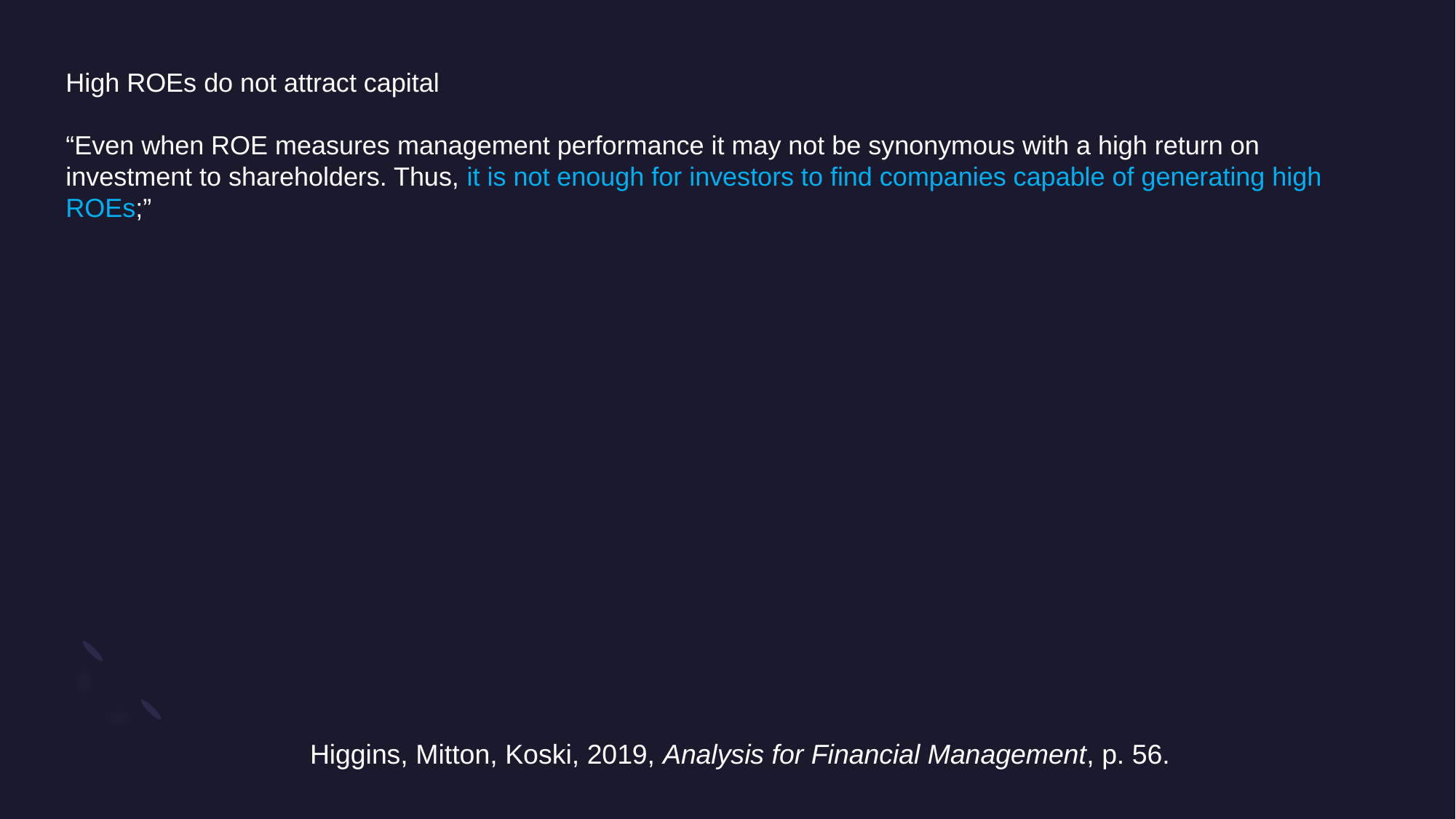

# High ROEs do not attract capital “Even when ROE measures management performance it may not be synonymous with a high return on investment to shareholders. Thus, it is not enough for investors to find companies capable of generating high ROEs;”
Higgins, Mitton, Koski, 2019, Analysis for Financial Management, p. 56.